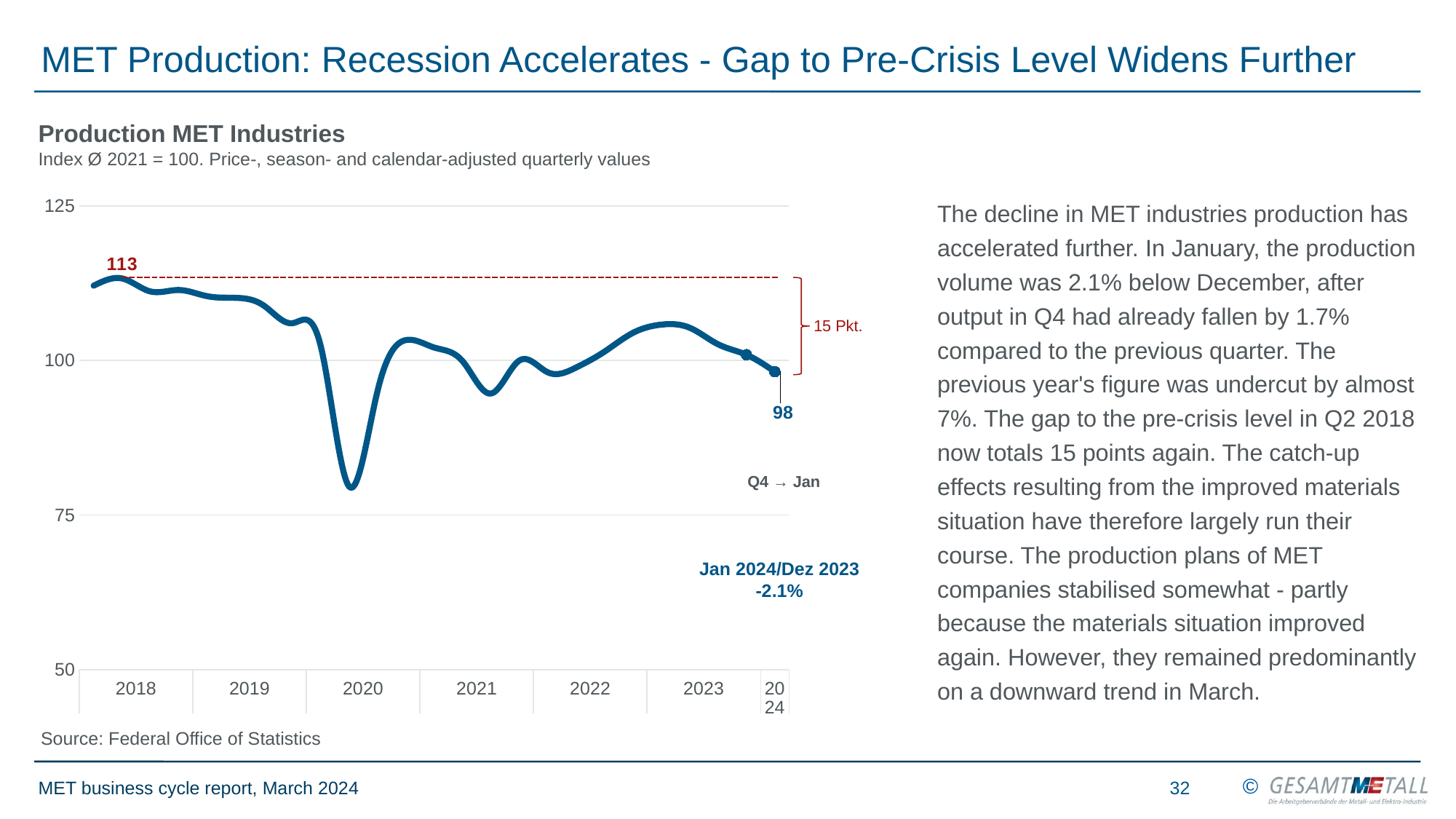

# MET Production: Recession Accelerates - Gap to Pre-Crisis Level Widens Further
Production MET Industries
Index Ø 2021 = 100. Price-, season- and calendar-adjusted quarterly values

### Chart

| Category |  |
|---|---|
|   | 112.10000000000001 |
|   | 113.26666666666667 |
|   | 111.16666666666667 |
|   | 111.39999999999999 |
|   | 110.39999999999999 |
|   | 110.13333333333333 |
|   | 108.86666666666667 |
|   | 106.03333333333335 |
|   | 102.36666666666667 |
|   | 79.63333333333334 |
|   | 95.03333333333335 |
|   | 103.3 |
|   | 102.10000000000001 |
|   | 99.89999999999999 |
|   | 94.66666666666667 |
|   | 100.0 |
|   | 98.10000000000001 |
|   | 98.86666666666667 |
|   | 101.43333333333334 |
|   | 104.46666666666665 |
|   | 105.8 |
|   | 105.3 |
|   | 102.63333333333333 |
|   | 100.93333333333334 |
|   | 98.2 |
The decline in MET industries production has accelerated further. In January, the production volume was 2.1% below December, after output in Q4 had already fallen by 1.7% compared to the previous quarter. The previous year's figure was undercut by almost 7%. The gap to the pre-crisis level in Q2 2018 now totals 15 points again. The catch-up effects resulting from the improved materials situation have therefore largely run their course. The production plans of MET companies stabilised somewhat - partly because the materials situation improved again. However, they remained predominantly on a downward trend in March.

15 Pkt.
Q4 → Jan
Jan 2024/Dez 2023
-2.1%
Source: Federal Office of Statistics
32
MET business cycle report, March 2024